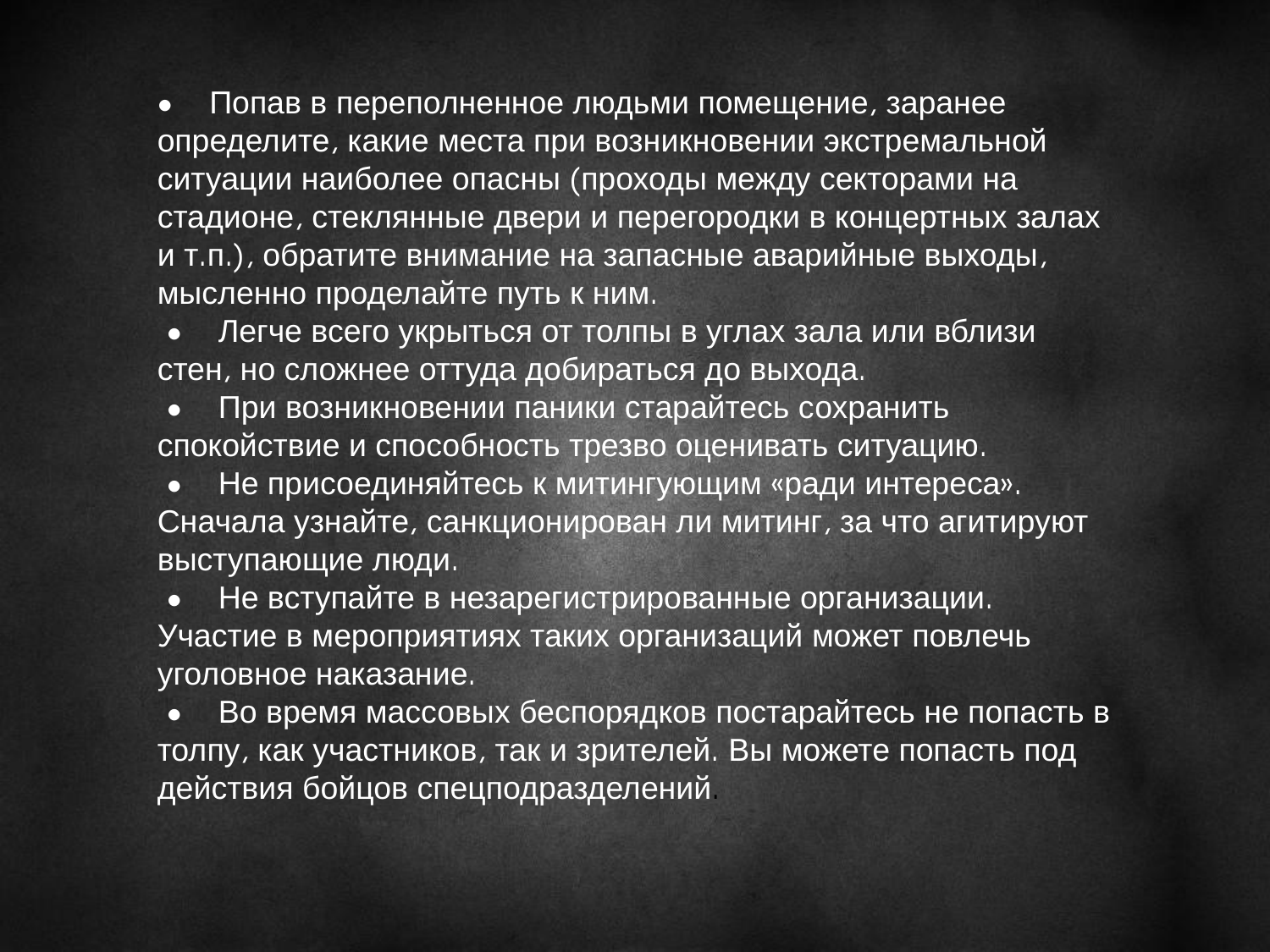

•    Попав в переполненное людьми помещение, заранее определите, какие места при возникновении экстремальной ситуации наиболее опасны (проходы между секторами на стадионе, стеклянные двери и перегородки в концертных залах и т.п.), обратите внимание на запасные аварийные выходы, мысленно проделайте путь к ним.
 •    Легче всего укрыться от толпы в углах зала или вблизи стен, но сложнее оттуда добираться до выхода.
 •    При возникновении паники старайтесь сохранить спокойствие и способность трезво оценивать ситуацию.
 •    Не присоединяйтесь к митингующим «ради интереса». Сначала узнайте, санкционирован ли митинг, за что агитируют выступающие люди.
 •    Не вступайте в незарегистрированные организации. Участие в мероприятиях таких организаций может повлечь уголовное наказание.
 •    Во время массовых беспорядков постарайтесь не попасть в толпу, как участников, так и зрителей. Вы можете попасть под действия бойцов спецподразделений.